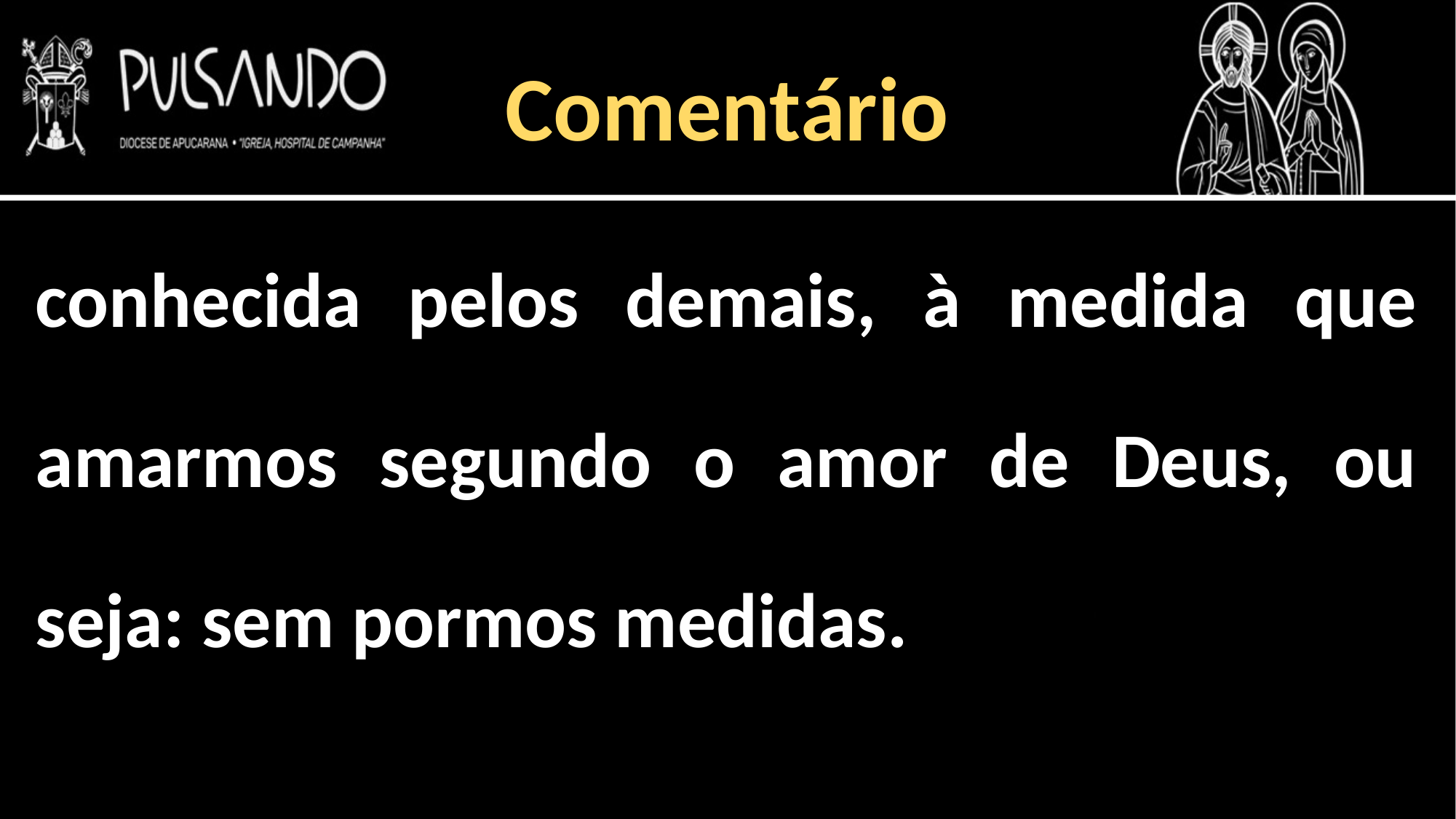

Comentário
conhecida pelos demais, à medida que amarmos segundo o amor de Deus, ou seja: sem pormos medidas.